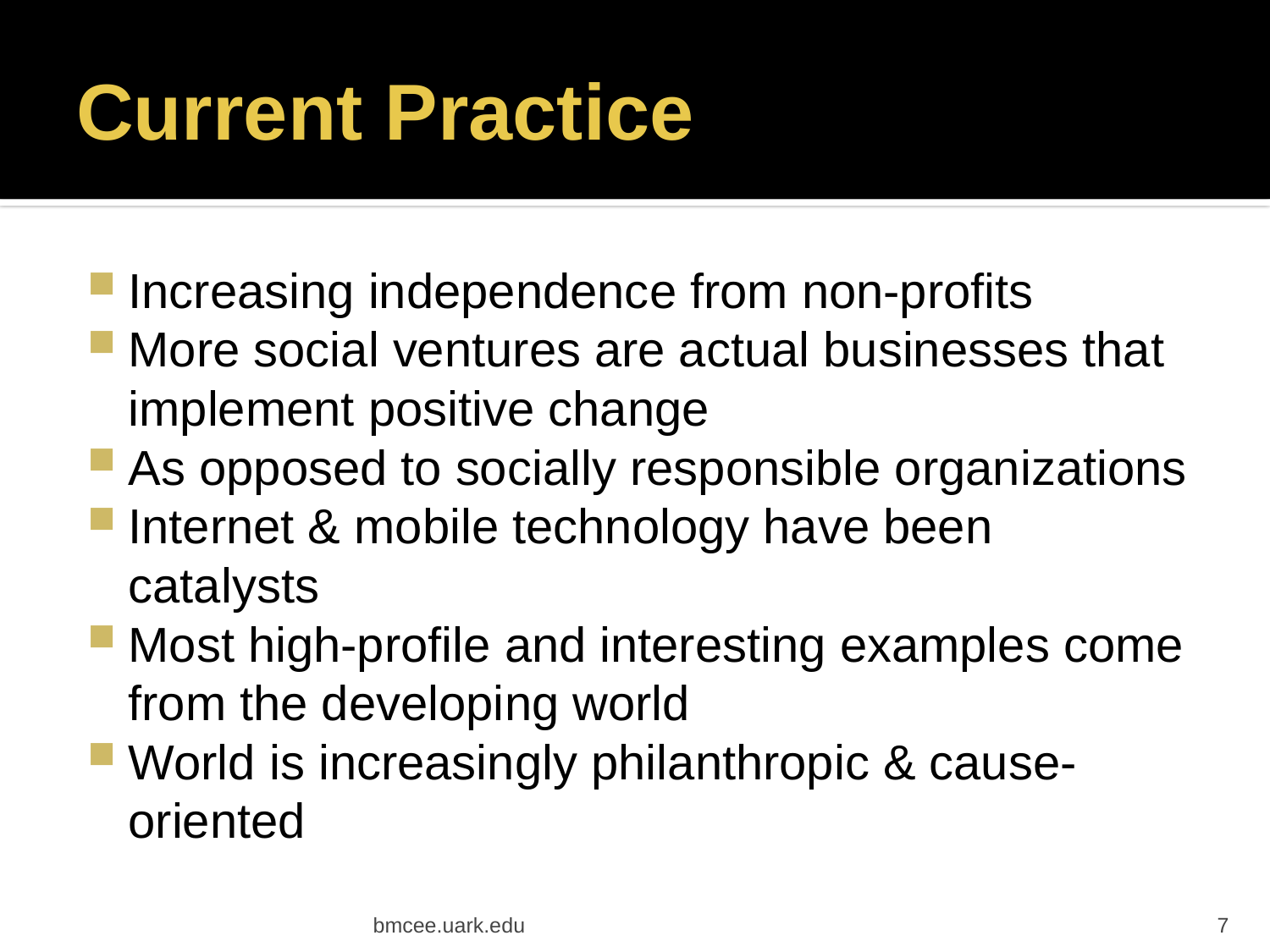

# Current Practice
Increasing independence from non-profits
More social ventures are actual businesses that implement positive change
As opposed to socially responsible organizations
Internet & mobile technology have been catalysts
Most high-profile and interesting examples come from the developing world
World is increasingly philanthropic & cause-oriented
bmcee.uark.edu
7